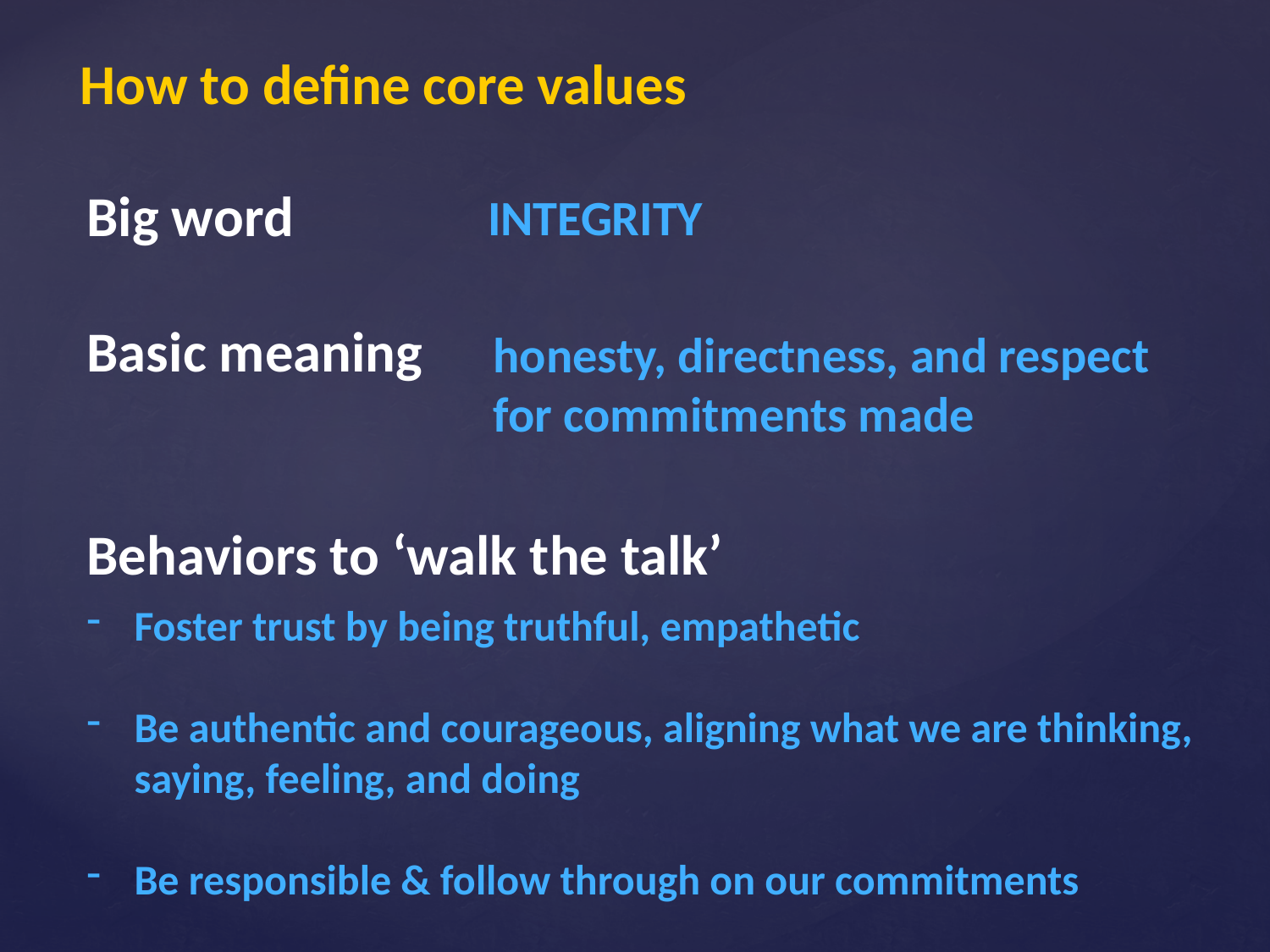

How to define core values
INTEGRITY
# Big word Basic meaning Behaviors to ‘walk the talk’
honesty, directness, and respect for commitments made
Foster trust by being truthful, empathetic

Be authentic and courageous, aligning what we are thinking, saying, feeling, and doing

Be responsible & follow through on our commitments